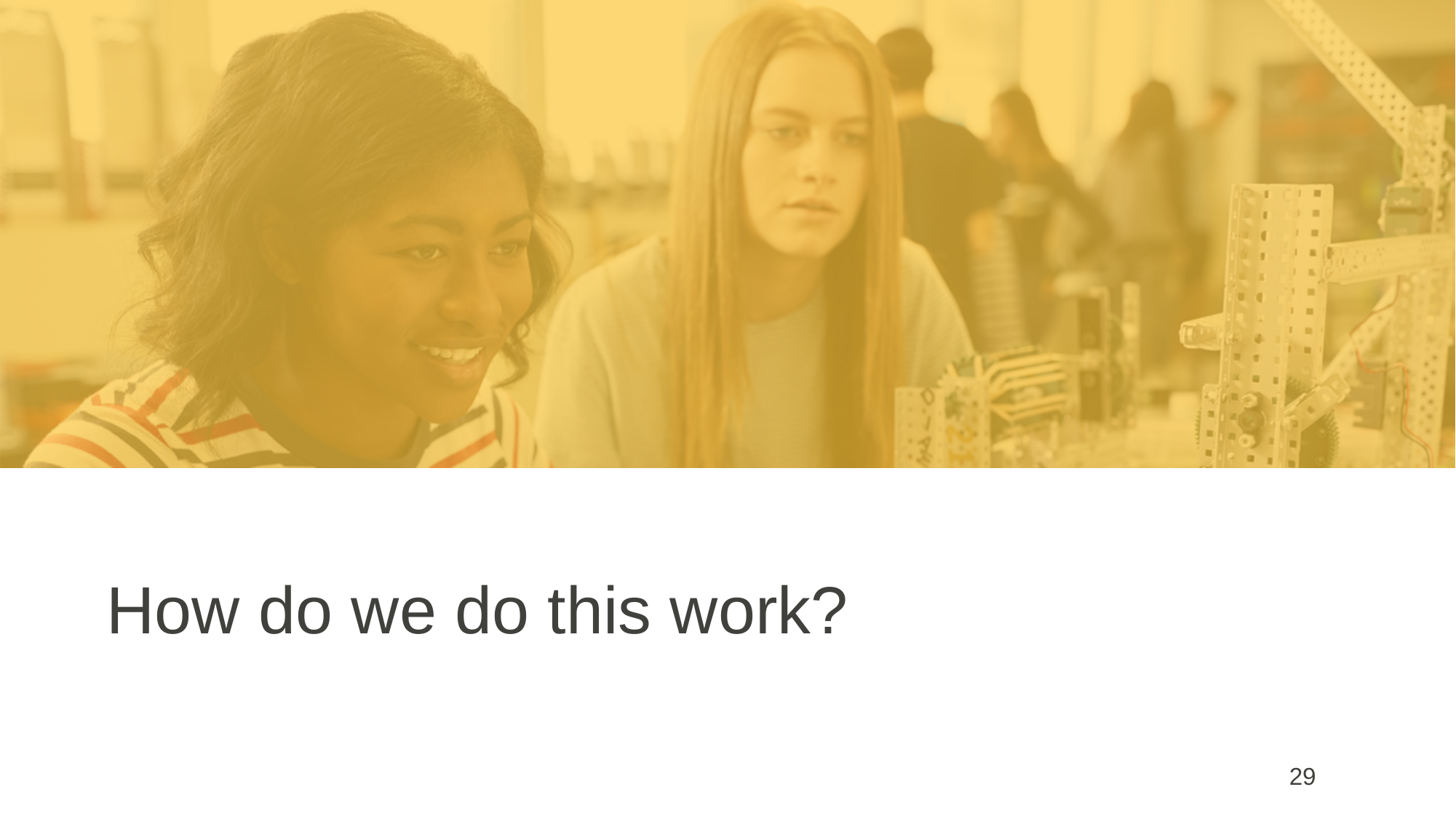

# How do we do this work?
29